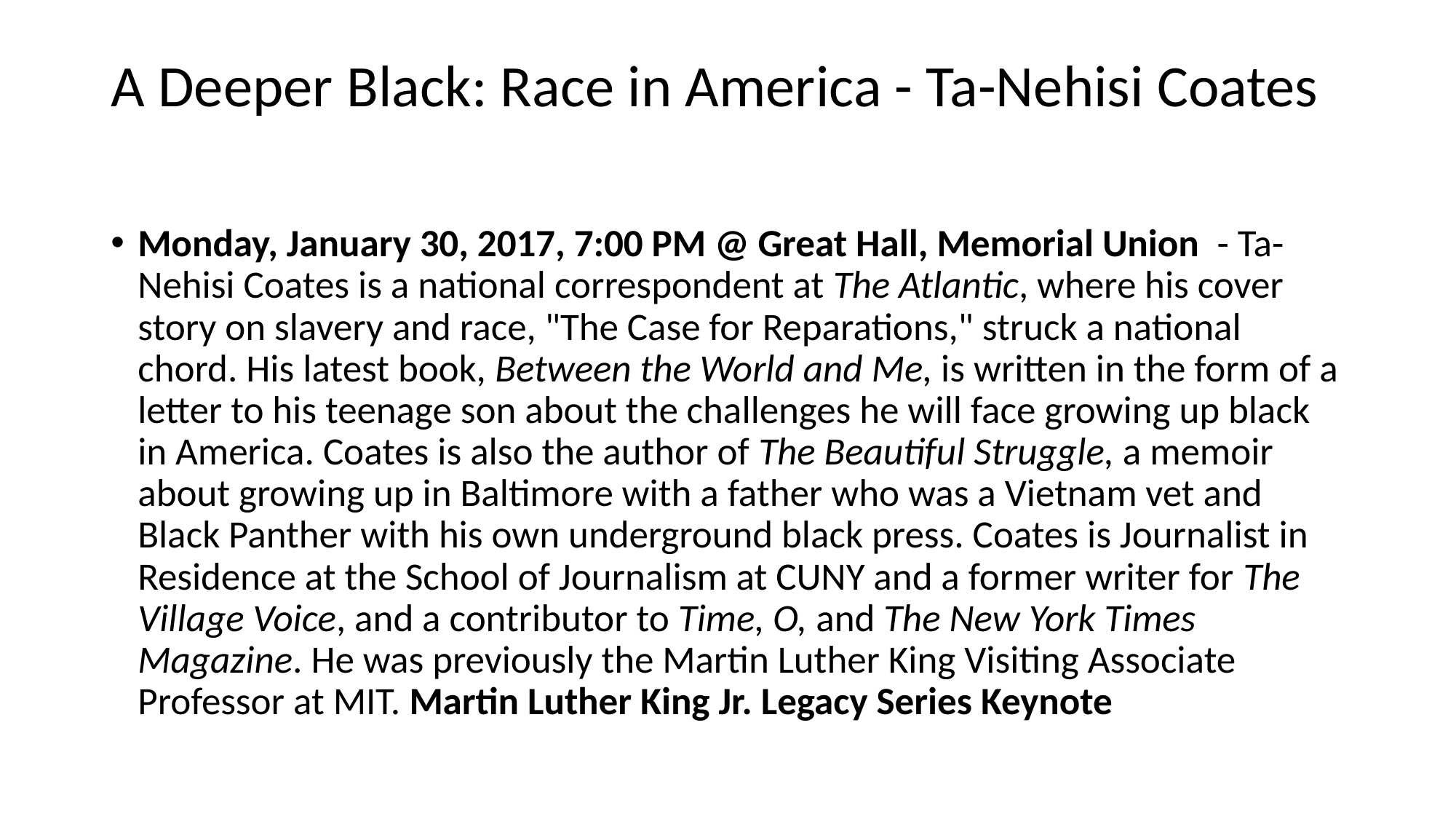

# A Deeper Black: Race in America - Ta-Nehisi Coates
Monday, January 30, 2017, 7:00 PM @ Great Hall, Memorial Union  - Ta-Nehisi Coates is a national correspondent at The Atlantic, where his cover story on slavery and race, "The Case for Reparations," struck a national chord. His latest book, Between the World and Me, is written in the form of a letter to his teenage son about the challenges he will face growing up black in America. Coates is also the author of The Beautiful Struggle, a memoir about growing up in Baltimore with a father who was a Vietnam vet and Black Panther with his own underground black press. Coates is Journalist in Residence at the School of Journalism at CUNY and a former writer for The Village Voice, and a contributor to Time, O, and The New York Times Magazine. He was previously the Martin Luther King Visiting Associate Professor at MIT. Martin Luther King Jr. Legacy Series Keynote